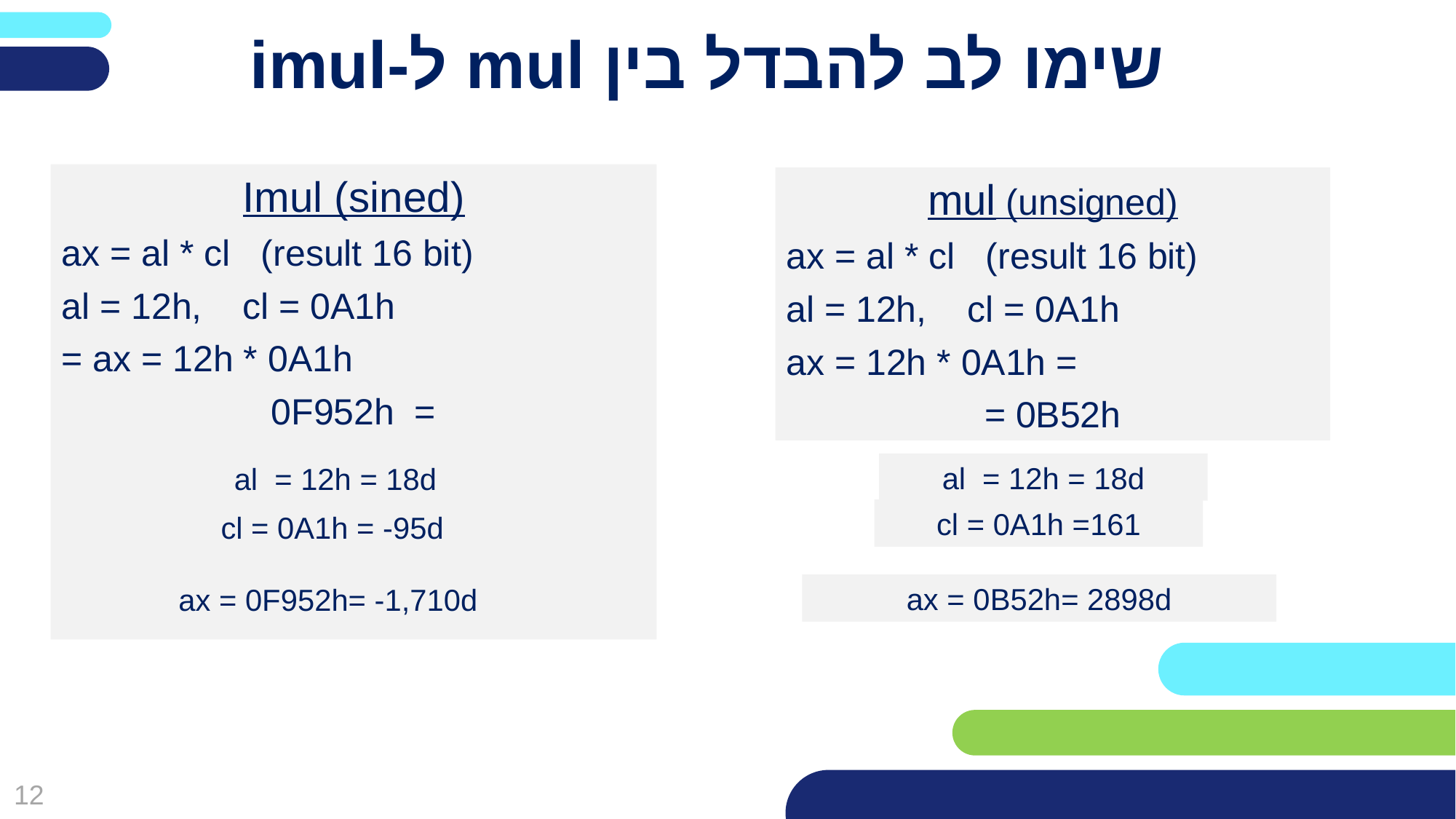

# שימו לב להבדל בין mul ל-imul
Imul (sined)
ax = al * cl   (result 16 bit)
al = 12h,    cl = 0A1h
ax = 12h * 0A1h =
=  0F952h
mul (unsigned)
ax = al * cl   (result 16 bit)
al = 12h,    cl = 0A1h
ax = 12h * 0A1h =
= 0B52h
al  = 12h = 18d
al  = 12h = 18d
cl = 0A1h =161
cl = 0A1h = -95d
ax = 0B52h= 2898d
ax = 0F952h= -1,710d